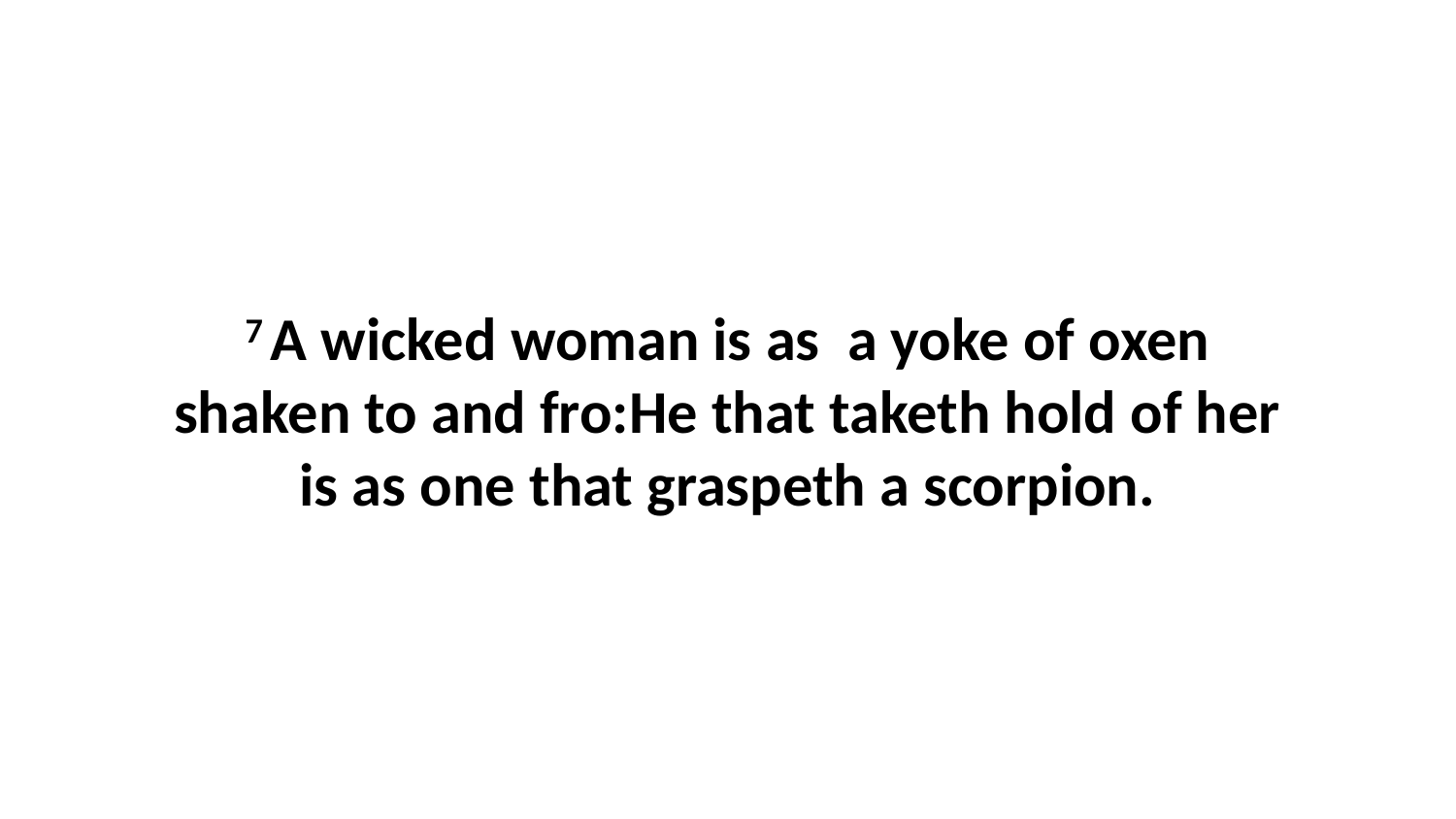

7 A wicked woman is as  a yoke of oxen shaken to and fro:He that taketh hold of her is as one that graspeth a scorpion.